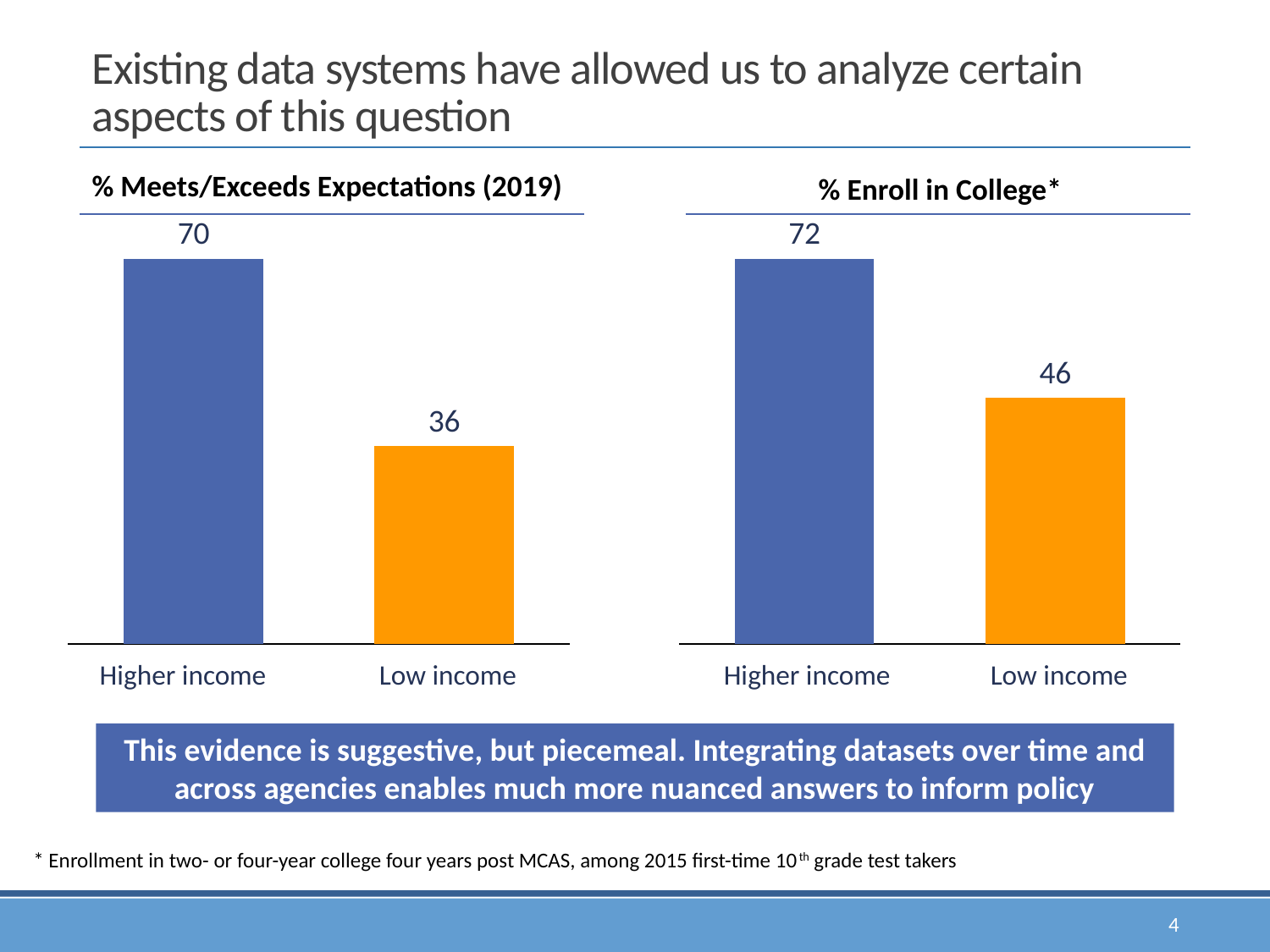

# Existing data systems have allowed us to analyze certain aspects of this question

% Meets/Exceeds Expectations (2019)
% Enroll in College*

### Chart

| Category |  |
|---|---|

### Chart

| Category |  |
|---|---|
Higher income
Low income
Higher income
Low income
This evidence is suggestive, but piecemeal. Integrating datasets over time and across agencies enables much more nuanced answers to inform policy
* Enrollment in two- or four-year college four years post MCAS, among 2015 first-time 10th grade test takers
4